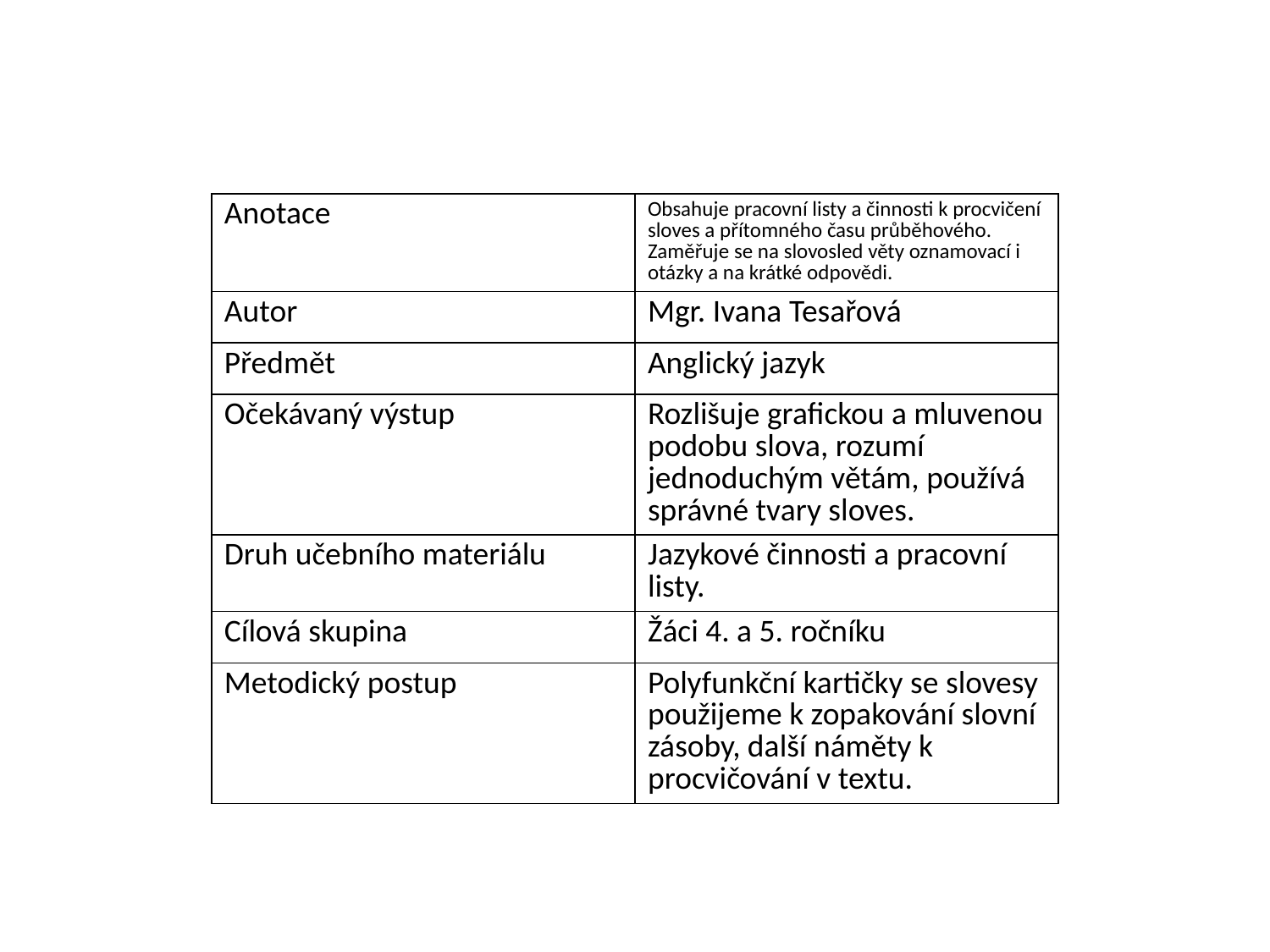

| Anotace | Obsahuje pracovní listy a činnosti k procvičení sloves a přítomného času průběhového. Zaměřuje se na slovosled věty oznamovací i otázky a na krátké odpovědi. |
| --- | --- |
| Autor | Mgr. Ivana Tesařová |
| Předmět | Anglický jazyk |
| Očekávaný výstup | Rozlišuje grafickou a mluvenou podobu slova, rozumí jednoduchým větám, používá správné tvary sloves. |
| Druh učebního materiálu | Jazykové činnosti a pracovní listy. |
| Cílová skupina | Žáci 4. a 5. ročníku |
| Metodický postup | Polyfunkční kartičky se slovesy použijeme k zopakování slovní zásoby, další náměty k procvičování v textu. |